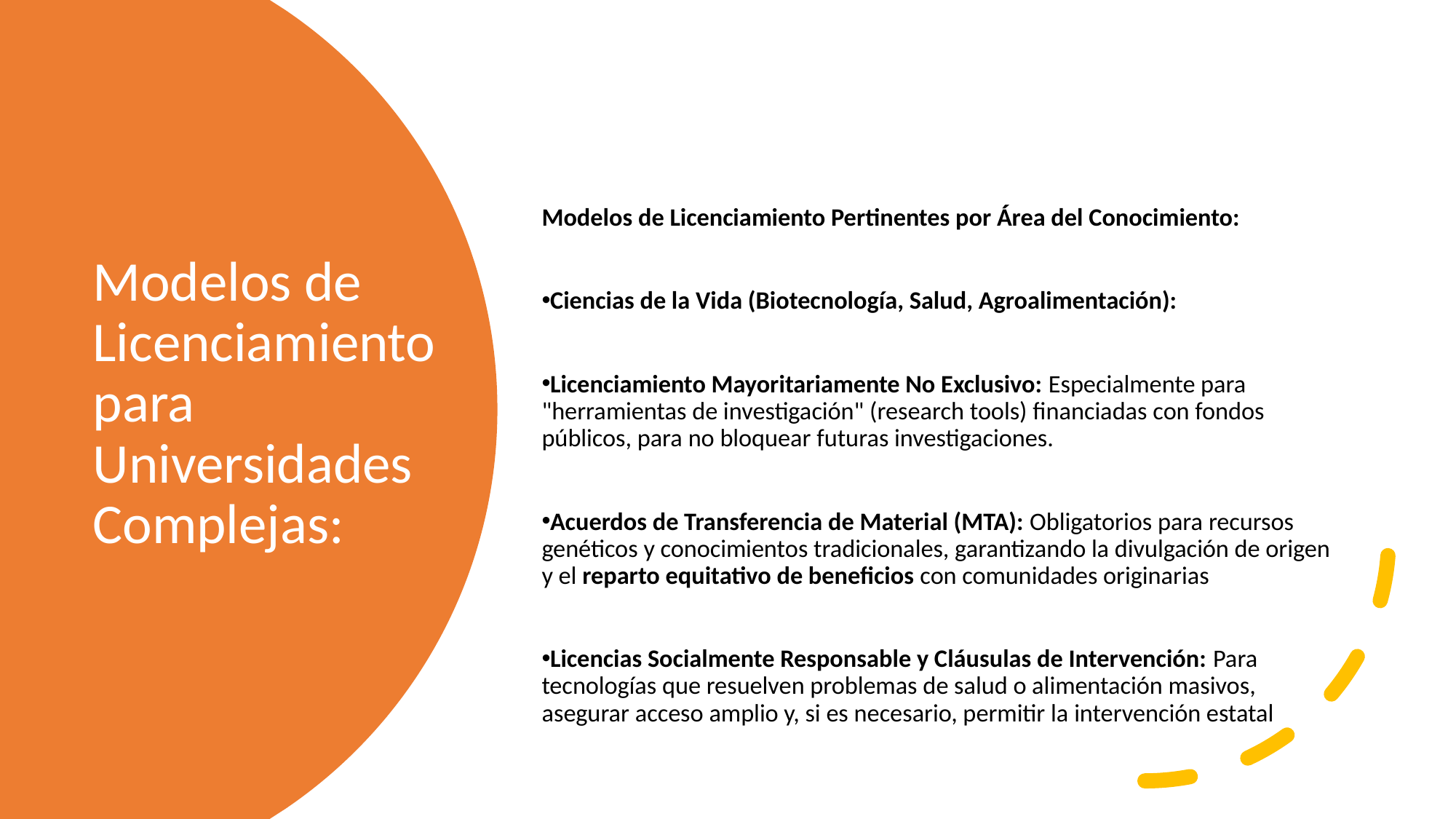

Modelos de Licenciamiento Pertinentes por Área del Conocimiento:

Ciencias de la Vida (Biotecnología, Salud, Agroalimentación):

Licenciamiento Mayoritariamente No Exclusivo: Especialmente para "herramientas de investigación" (research tools) financiadas con fondos públicos, para no bloquear futuras investigaciones.

Acuerdos de Transferencia de Material (MTA): Obligatorios para recursos genéticos y conocimientos tradicionales, garantizando la divulgación de origen y el reparto equitativo de beneficios con comunidades originarias

Licencias Socialmente Responsable y Cláusulas de Intervención: Para tecnologías que resuelven problemas de salud o alimentación masivos, asegurar acceso amplio y, si es necesario, permitir la intervención estatal

# Modelos de Licenciamiento para Universidades Complejas: